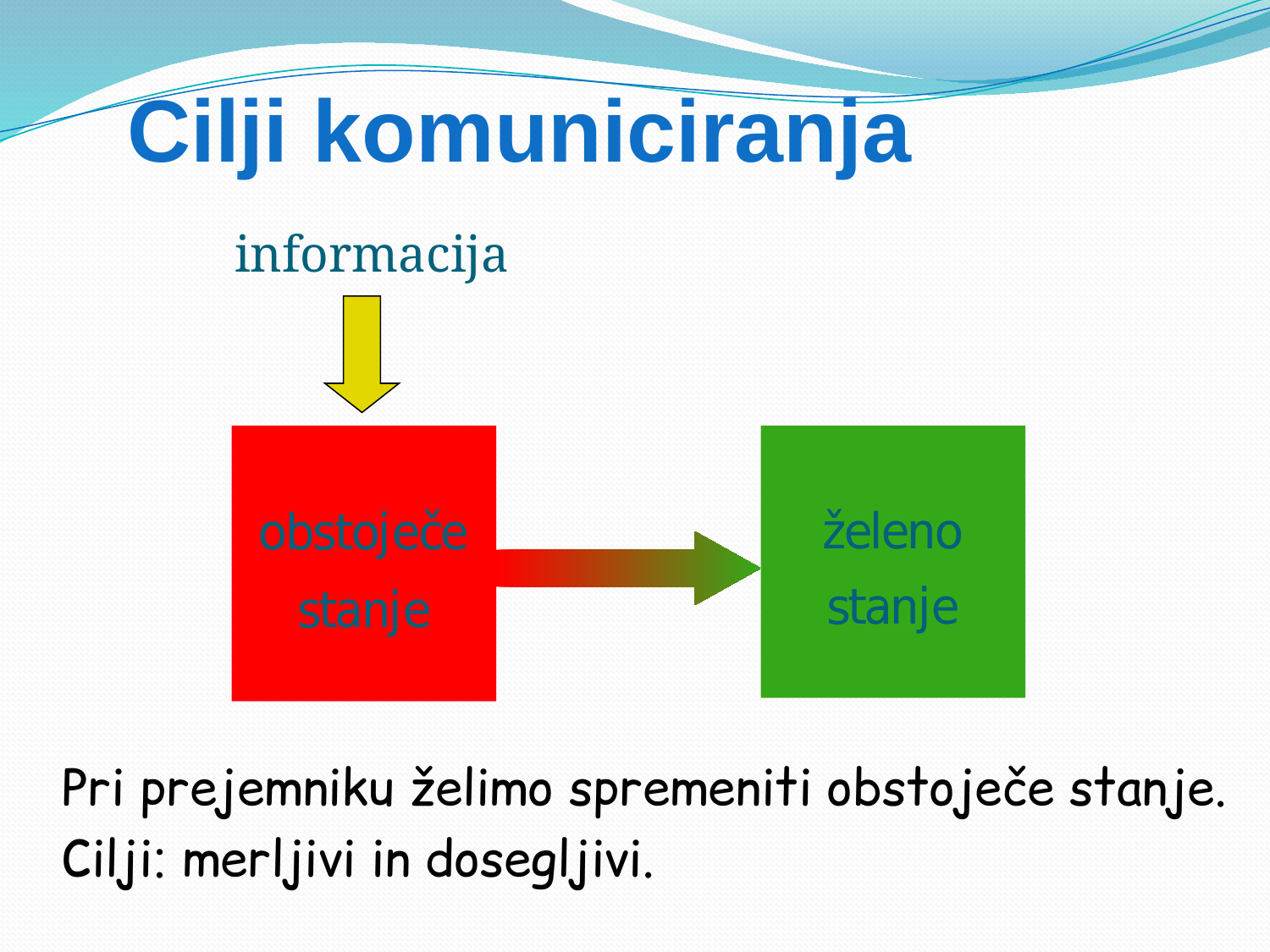

# Cilji komuniciranja
informacija

obstoječe
stanje

želeno
stanje

Pri prejemniku želimo spremeniti obstoječe stanje.
Cilji: merljivi in dosegljivi.